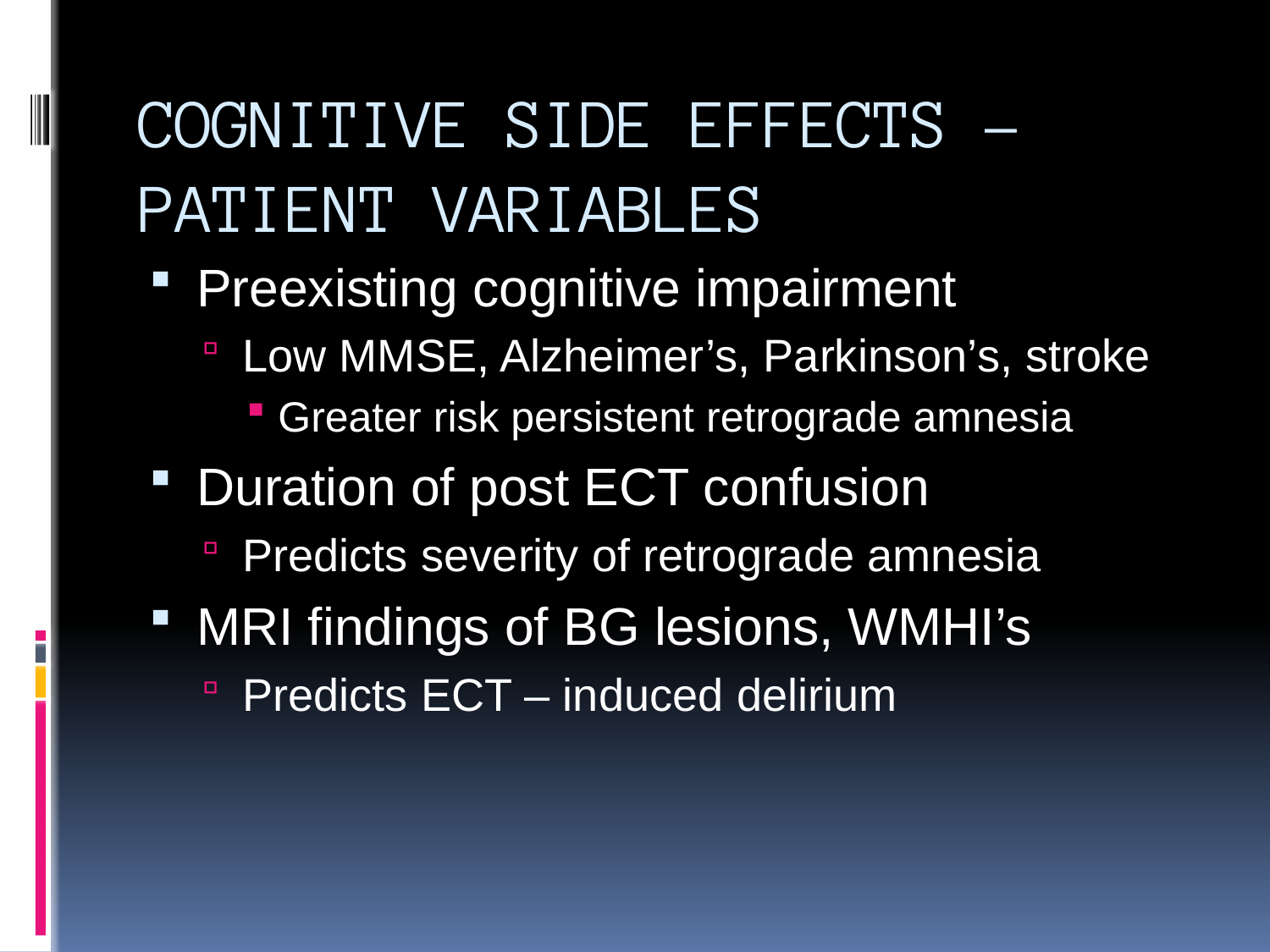

# COGNITIVE SIDE EFFECTS – PATIENT VARIABLES
Preexisting cognitive impairment
Low MMSE, Alzheimer’s, Parkinson’s, stroke
Greater risk persistent retrograde amnesia
Duration of post ECT confusion
Predicts severity of retrograde amnesia
MRI findings of BG lesions, WMHI’s
Predicts ECT – induced delirium